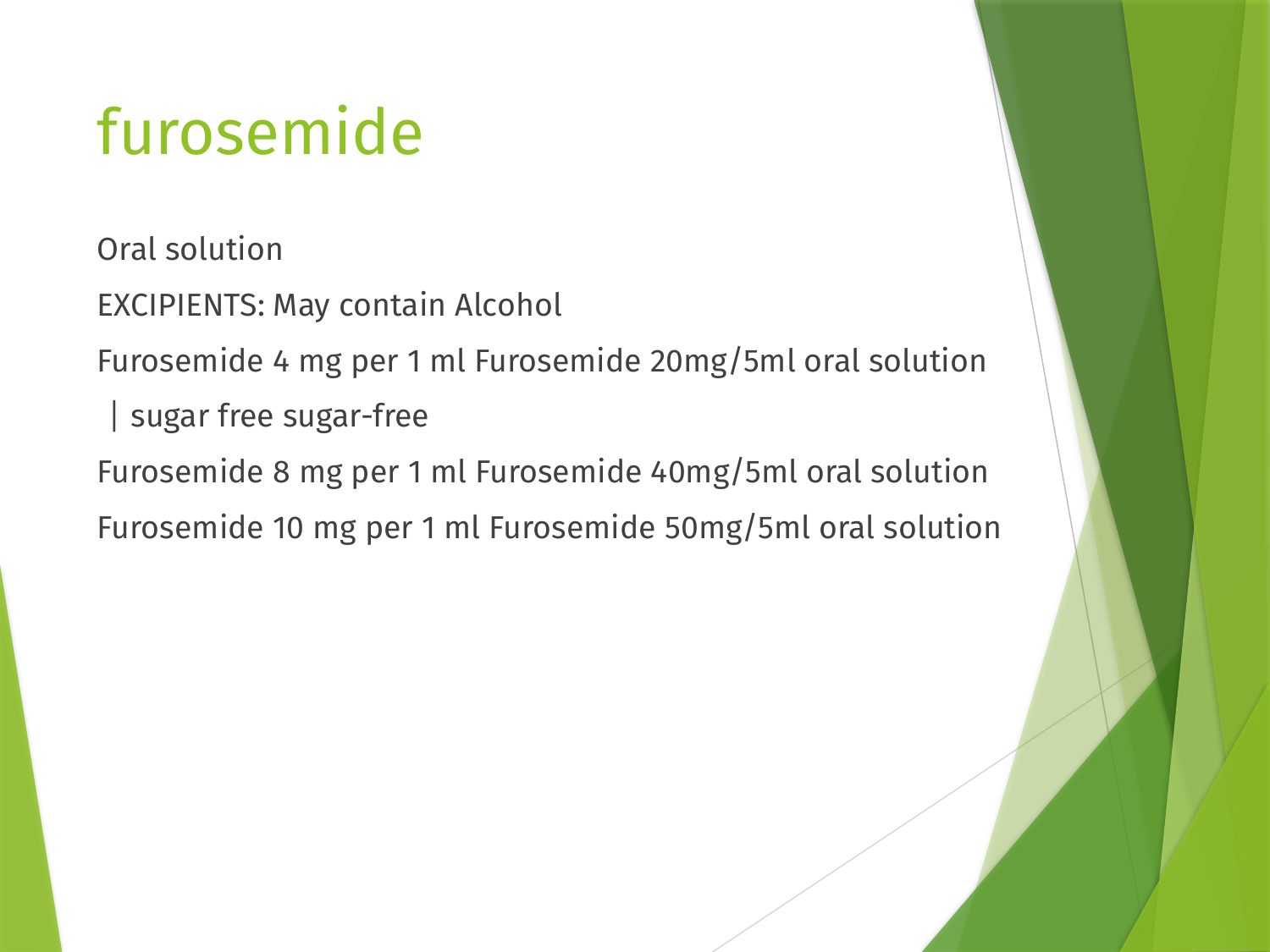

# furosemide
Oral solution
EXCIPIENTS: May contain Alcohol
Furosemide 4 mg per 1 ml Furosemide 20mg/5ml oral solution
sugar free sugar-free |
Furosemide 8 mg per 1 ml Furosemide 40mg/5ml oral solution
Furosemide 10 mg per 1 ml Furosemide 50mg/5ml oral solution